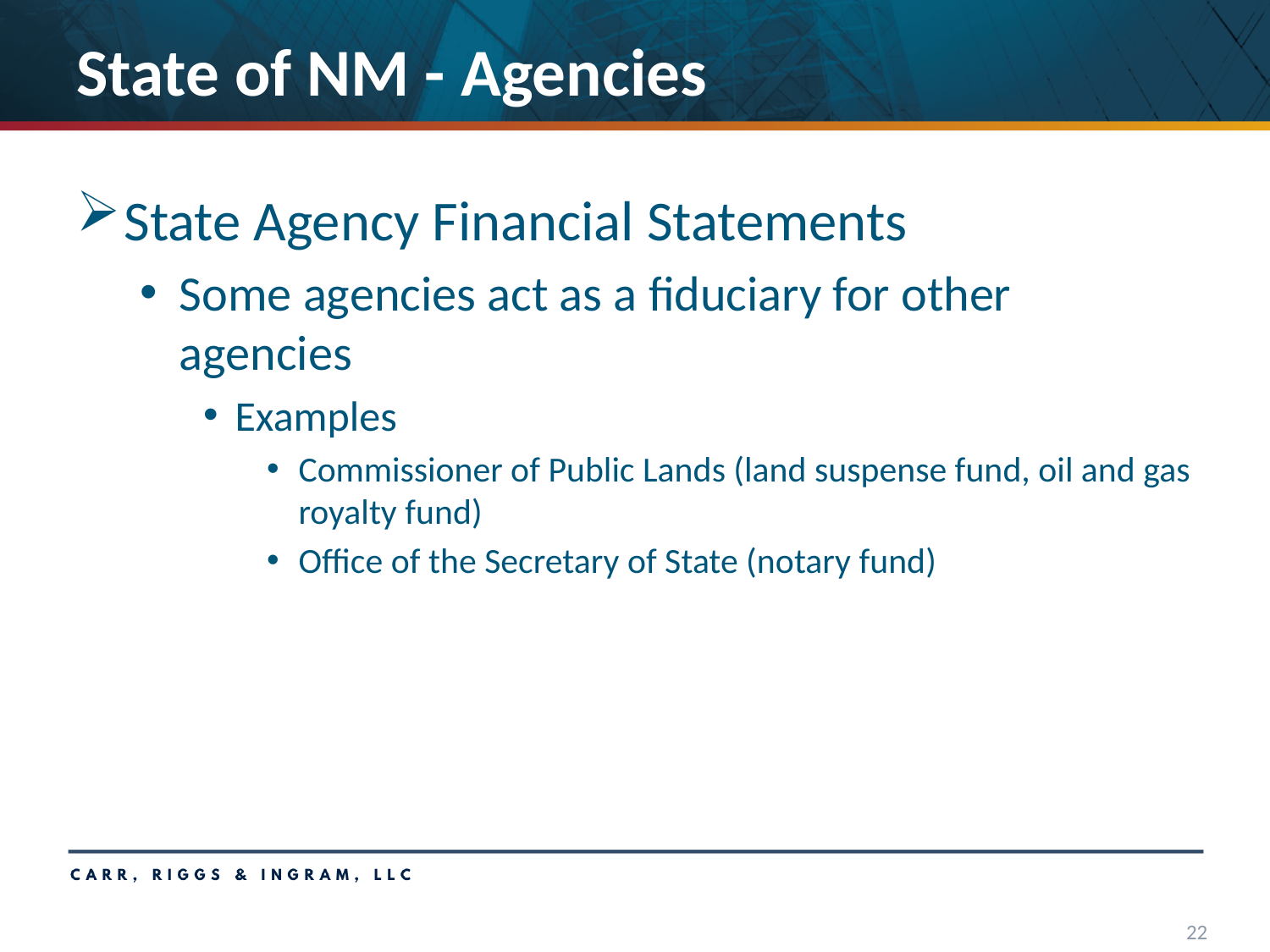

# State of NM - Agencies
State Agency Financial Statements
Some agencies act as a fiduciary for other agencies
Examples
Commissioner of Public Lands (land suspense fund, oil and gas royalty fund)
Office of the Secretary of State (notary fund)